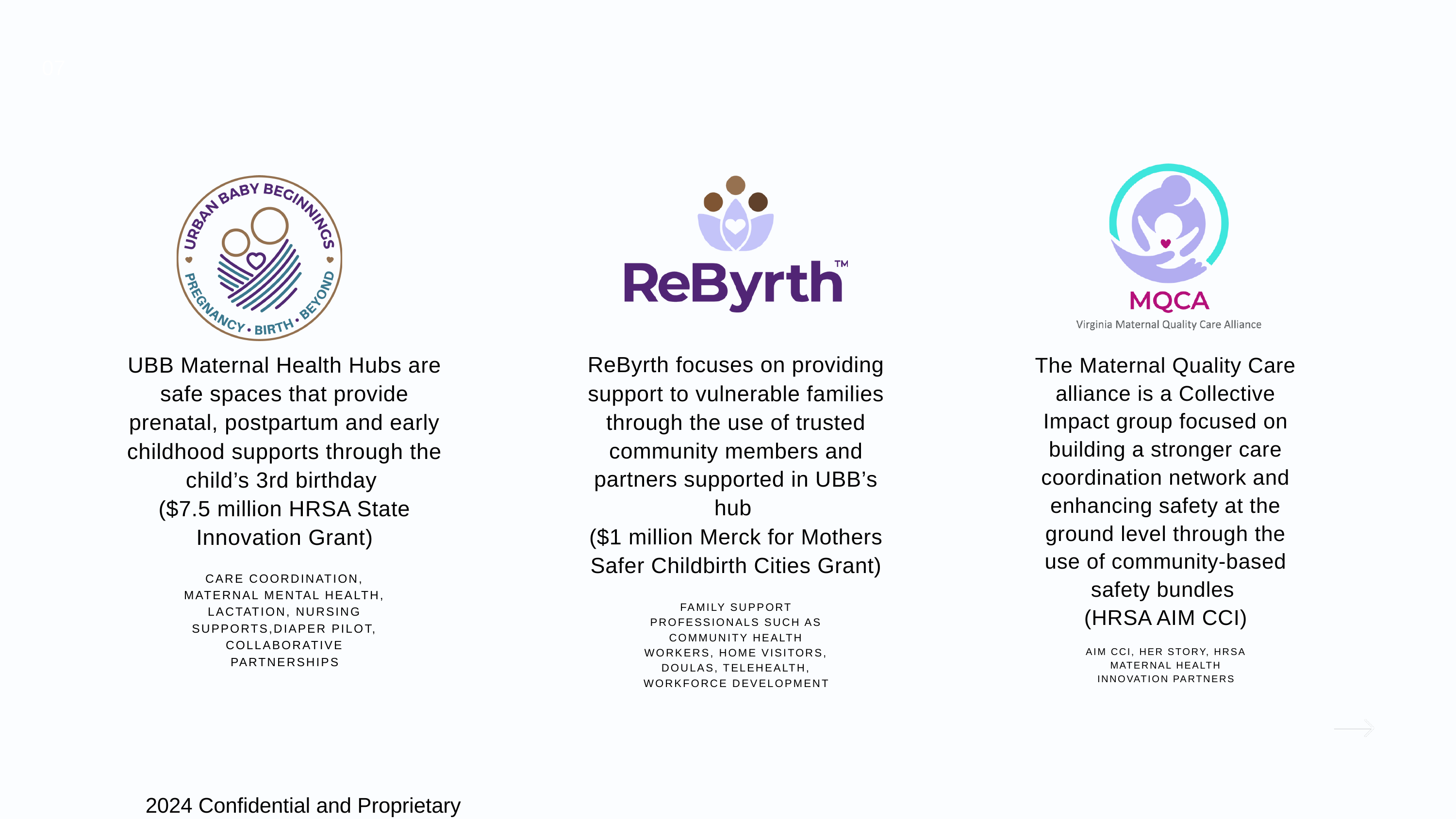

Case Study: Urban Baby Beginnings

07

UBB Maternal Health Hubs are safe spaces that provide prenatal, postpartum and early childhood supports through the child’s 3rd birthday
($7.5 million HRSA State Innovation Grant)
CARE COORDINATION, MATERNAL MENTAL HEALTH, LACTATION, NURSING SUPPORTS,DIAPER PILOT, COLLABORATIVE PARTNERSHIPS
ReByrth focuses on providing support to vulnerable families through the use of trusted community members and partners supported in UBB’s hub
($1 million Merck for Mothers Safer Childbirth Cities Grant)
FAMILY SUPPORT PROFESSIONALS SUCH AS COMMUNITY HEALTH WORKERS, HOME VISITORS, DOULAS, TELEHEALTH, WORKFORCE DEVELOPMENT
The Maternal Quality Care alliance is a Collective Impact group focused on building a stronger care coordination network and enhancing safety at the ground level through the use of community-based safety bundles
(HRSA AIM CCI)
AIM CCI, HER STORY, HRSA MATERNAL HEALTH INNOVATION PARTNERS

Urban Baby Beginnings | All Rights Reserved 2024

2024 Confidential and Proprietary